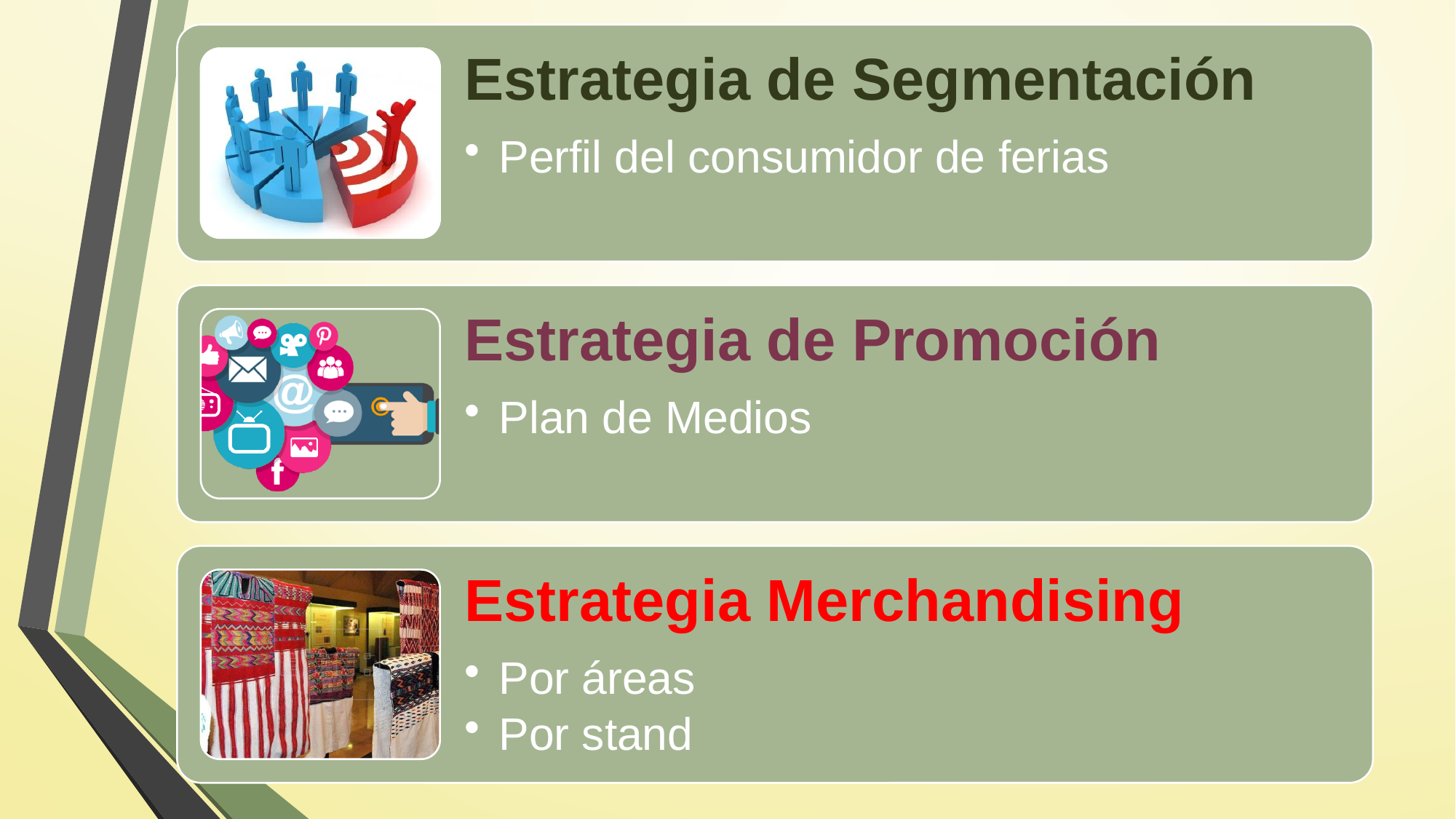

Estrategia de Segmentación
Perfil del consumidor de ferias
Estrategia de Promoción
Plan de Medios
Estrategia Merchandising
Por áreas
Por stand